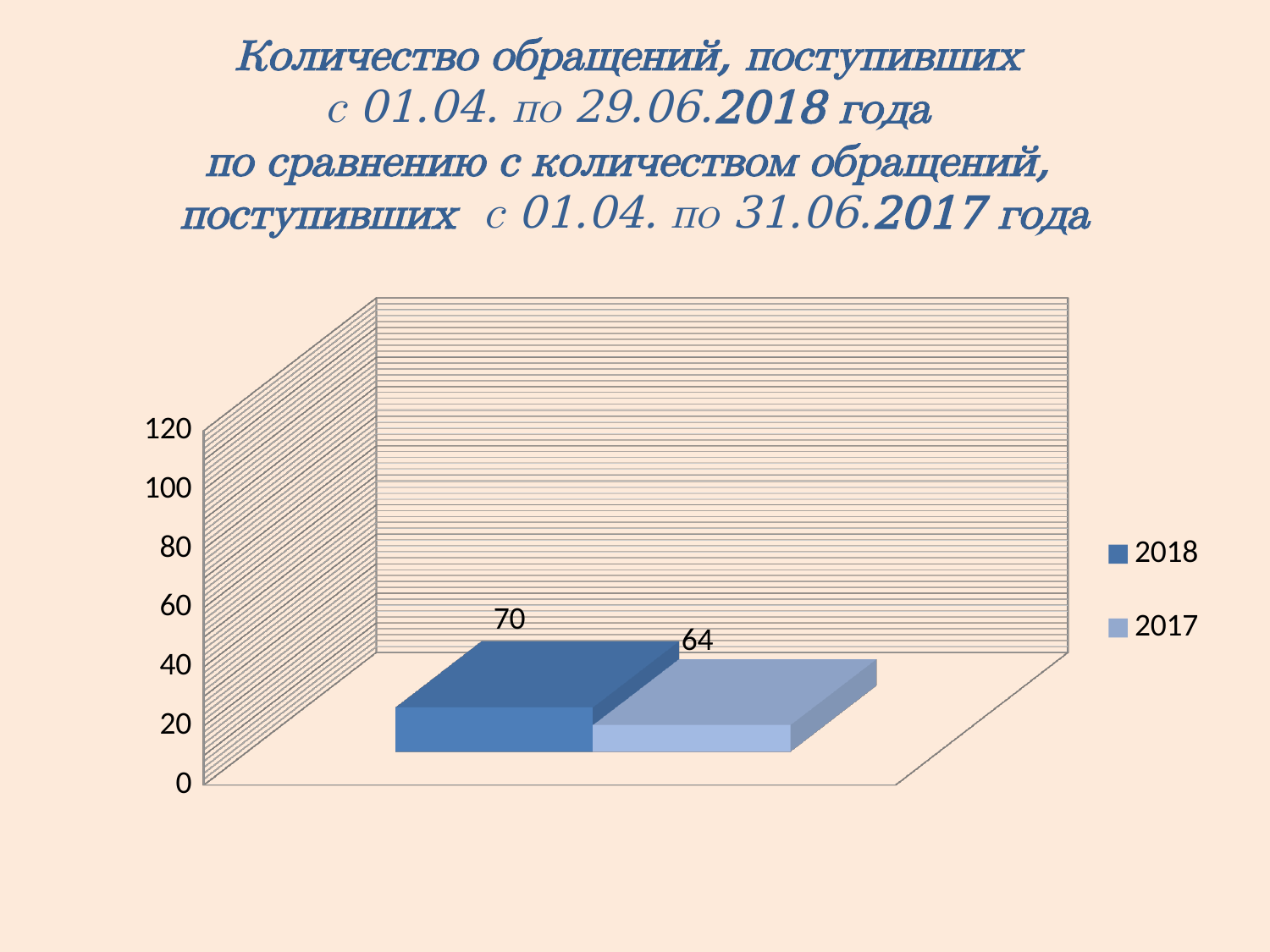

# Количество обращений, поступивших с 01.04. по 29.06.2018 года по сравнению с количеством обращений, поступивших  с 01.04. по 31.06.2017 года

[unsupported chart]